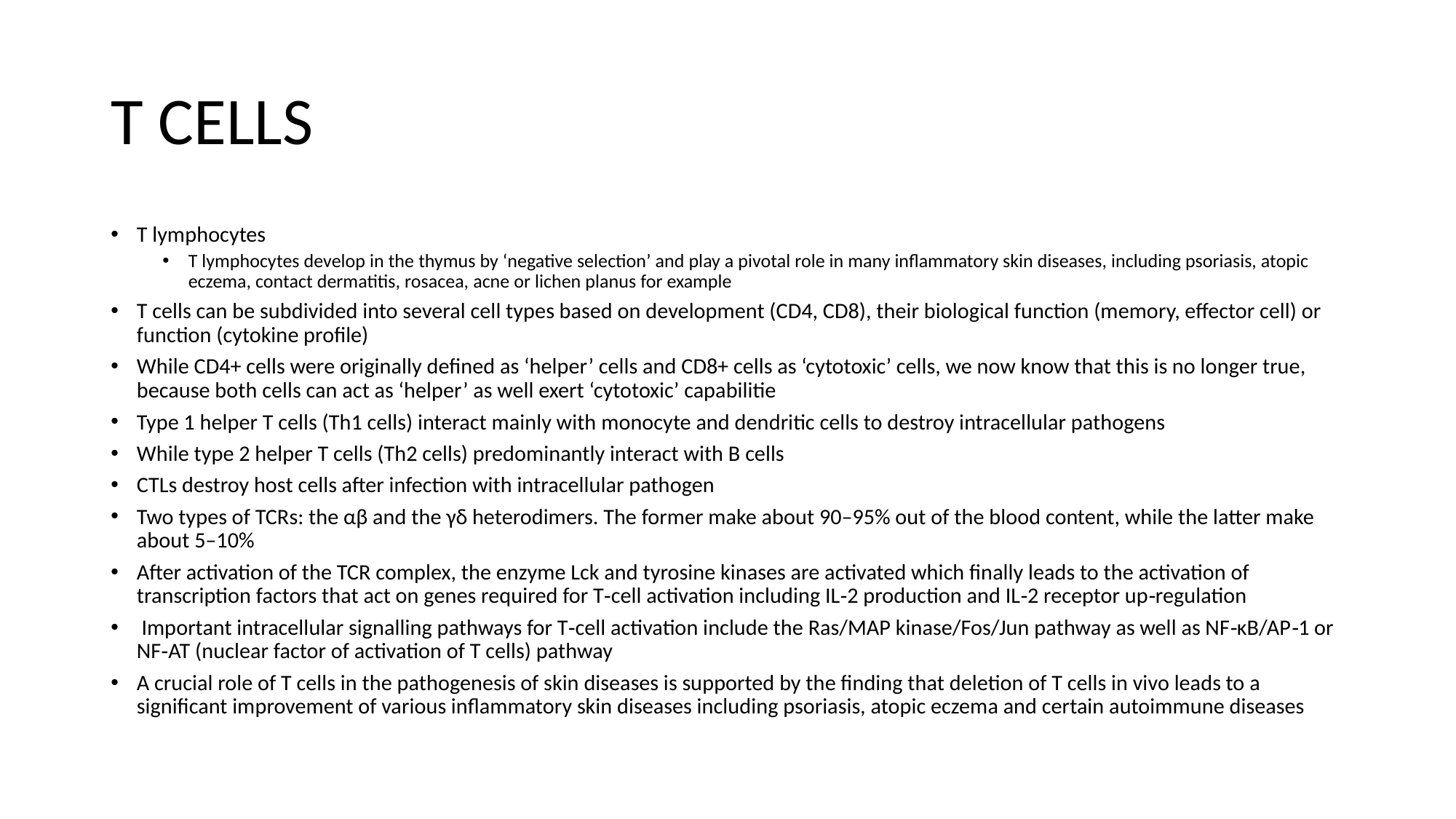

# T CELLS
T lymphocytes
T lymphocytes develop in the thymus by ‘negative selection’ and play a pivotal role in many inflammatory skin diseases, including psoriasis, atopic eczema, contact dermatitis, rosacea, acne or lichen planus for example
T cells can be subdivided into several cell types based on development (CD4, CD8), their biological function (memory, effector cell) or function (cytokine profile)
While CD4+ cells were originally defined as ‘helper’ cells and CD8+ cells as ‘cytotoxic’ cells, we now know that this is no longer true, because both cells can act as ‘helper’ as well exert ‘cytotoxic’ capabilitie
Type 1 helper T cells (Th1 cells) interact mainly with monocyte and dendritic cells to destroy intracellular pathogens
While type 2 helper T cells (Th2 cells) predominantly interact with B cells
CTLs destroy host cells after infection with intracellular pathogen
Two types of TCRs: the αβ and the γδ heterodimers. The former make about 90–95% out of the blood content, while the latter make about 5–10%
After activation of the TCR complex, the enzyme Lck and tyrosine kinases are activated which finally leads to the activation of transcription factors that act on genes required for T‐cell activation including IL‐2 production and IL‐2 receptor up‐regulation
 Important intracellular signalling pathways for T‐cell activation include the Ras/MAP kinase/Fos/Jun pathway as well as NF‐κB/AP‐1 or NF‐AT (nuclear factor of activation of T cells) pathway
A crucial role of T cells in the pathogenesis of skin diseases is supported by the finding that deletion of T cells in vivo leads to a significant improvement of various inflammatory skin diseases including psoriasis, atopic eczema and certain autoimmune diseases